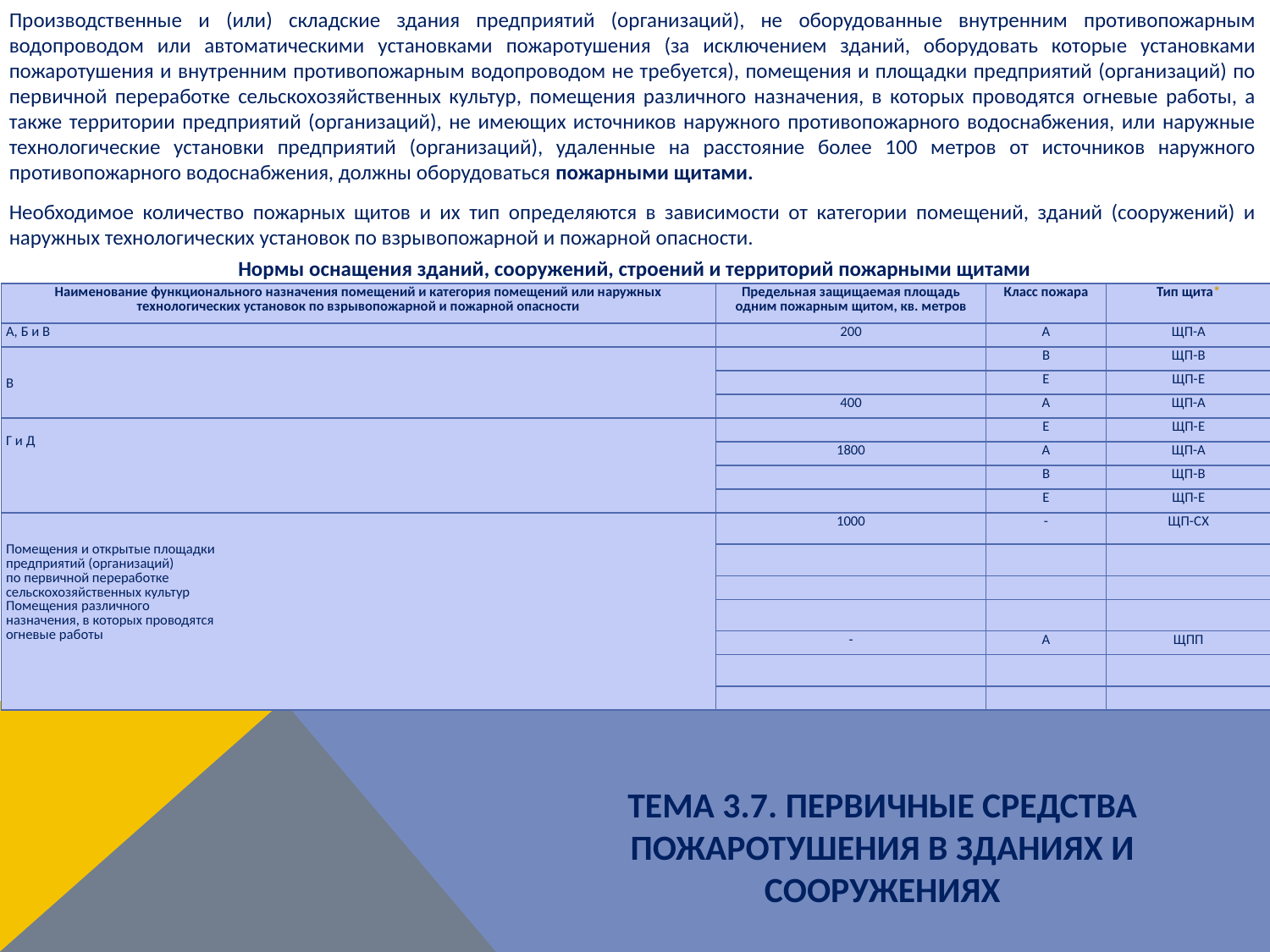

Производственные и (или) складские здания предприятий (организаций), не оборудованные внутренним противопожарным водопроводом или автоматическими установками пожаротушения (за исключением зданий, оборудовать которые установками пожаротушения и внутренним противопожарным водопроводом не требуется), помещения и площадки предприятий (организаций) по первичной переработке сельскохозяйственных культур, помещения различного назначения, в которых проводятся огневые работы, а также территории предприятий (организаций), не имеющих источников наружного противопожарного водоснабжения, или наружные технологические установки предприятий (организаций), удаленные на расстояние более 100 метров от источников наружного противопожарного водоснабжения, должны оборудоваться пожарными щитами.

Необходимое количество пожарных щитов и их тип определяются в зависимости от категории помещений, зданий (сооружений) и наружных технологических установок по взрывопожарной и пожарной опасности.
Нормы оснащения зданий, сооружений, строений и территорий пожарными щитами
| Наименование функционального назначения помещений и категория помещений или наружных технологических установок по взрывопожарной и пожарной опасности | Предельная защищаемая площадь одним пожарным щитом, кв. метров | Класс пожара | Тип щита\* |
| --- | --- | --- | --- |
| А, Б и В | 200 | А | ЩП-А |
| В |  | В | ЩП-В |
|  |  | Е | ЩП-Е |
|  | 400 | А | ЩП-А |
| Г и Д |  | Е | ЩП-Е |
|  | 1800 | А | ЩП-А |
|  |  | В | ЩП-В |
|  |  | Е | ЩП-Е |
| Помещения и открытые площадки предприятий (организаций) по первичной переработке сельскохозяйственных культур Помещения различного назначения, в которых проводятся огневые работы | 1000 | - | ЩП-СХ |
|  |  |  |  |
|  |  |  |  |
|  |  |  |  |
|  | - | А | ЩПП |
|  |  |  |  |
|  |  |  |  |
ТЕМА 3.7. ПЕРВИЧНЫЕ СРЕДСТВА ПОЖАРОТУШЕНИЯ В ЗДАНИЯХ И СООРУЖЕНИЯХ